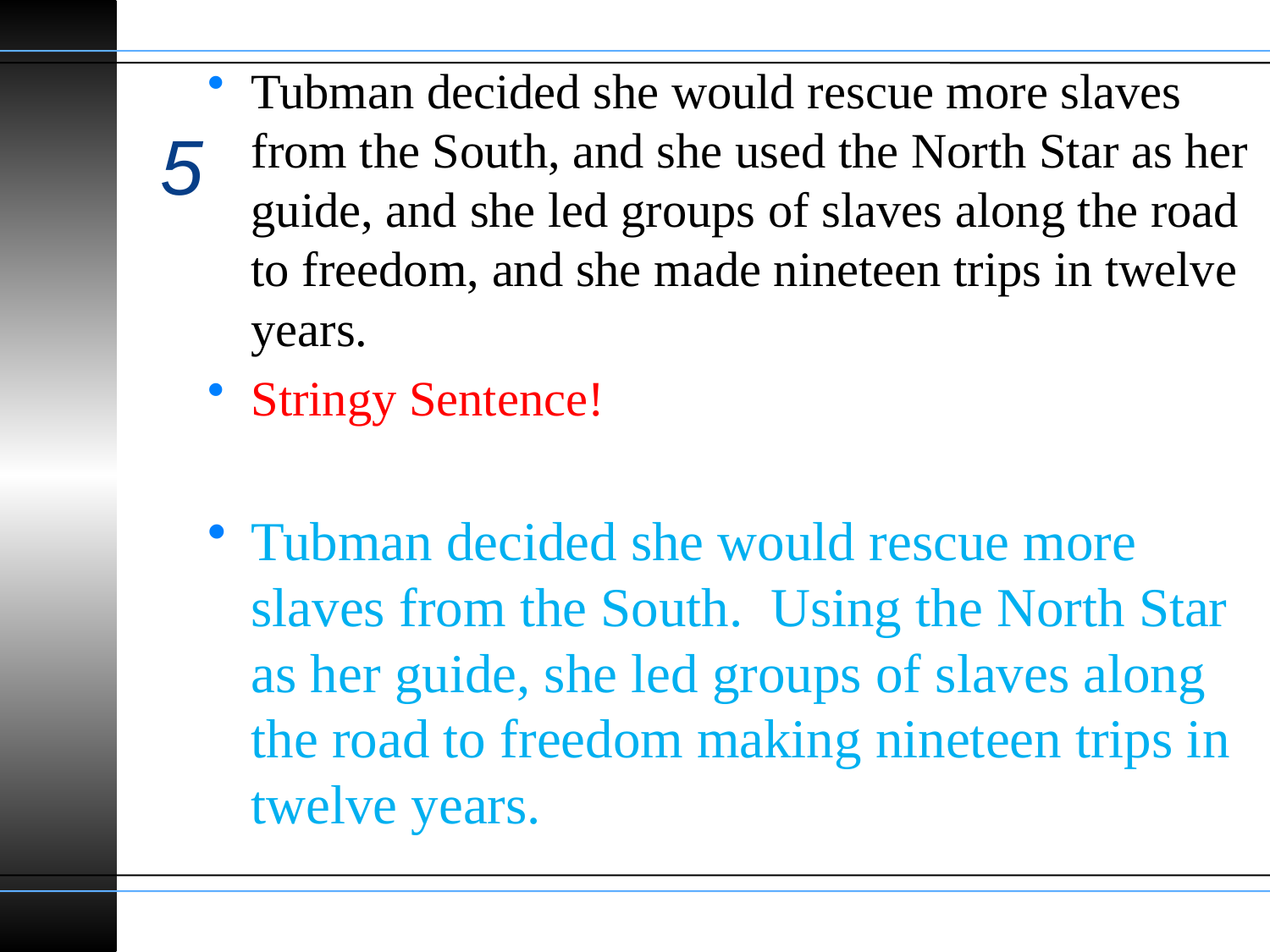

Tubman decided she would rescue more slaves from the South, and she used the North Star as her guide, and she led groups of slaves along the road to freedom, and she made nineteen trips in twelve years.
Stringy Sentence!

Tubman decided she would rescue more slaves from the South.  Using the North Star as her guide, she led groups of slaves along the road to freedom making nineteen trips in twelve years.
# 5